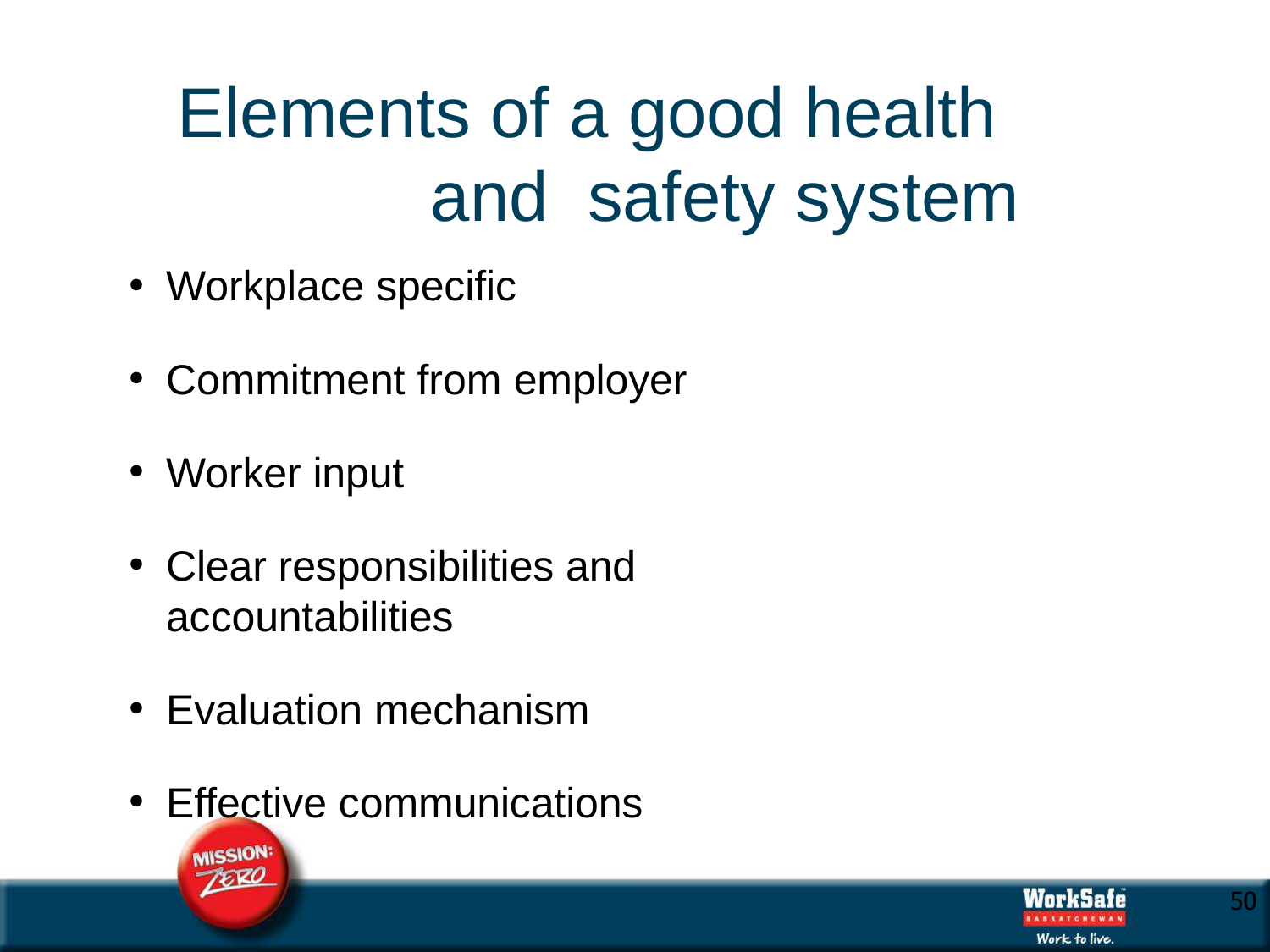

# Elements of a good health and  safety system
Workplace specific
Commitment from employer
Worker input
Clear responsibilities and accountabilities
Evaluation mechanism
Effective communications
50